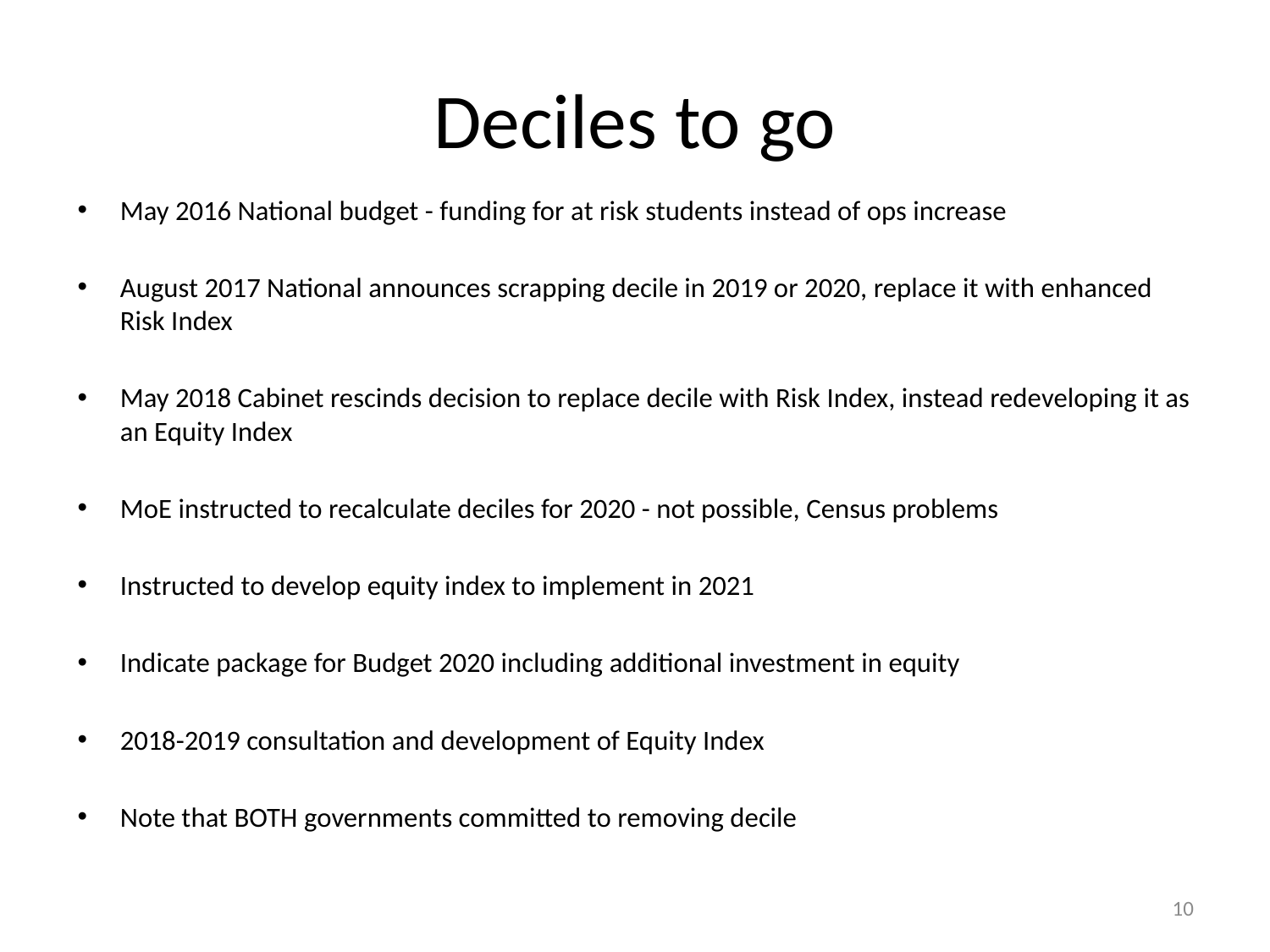

# Deciles to go
May 2016 National budget - funding for at risk students instead of ops increase

August 2017 National announces scrapping decile in 2019 or 2020, replace it with enhanced Risk Index

May 2018 Cabinet rescinds decision to replace decile with Risk Index, instead redeveloping it as an Equity Index

MoE instructed to recalculate deciles for 2020 - not possible, Census problems

Instructed to develop equity index to implement in 2021

Indicate package for Budget 2020 including additional investment in equity

2018-2019 consultation and development of Equity Index

Note that BOTH governments committed to removing decile
10